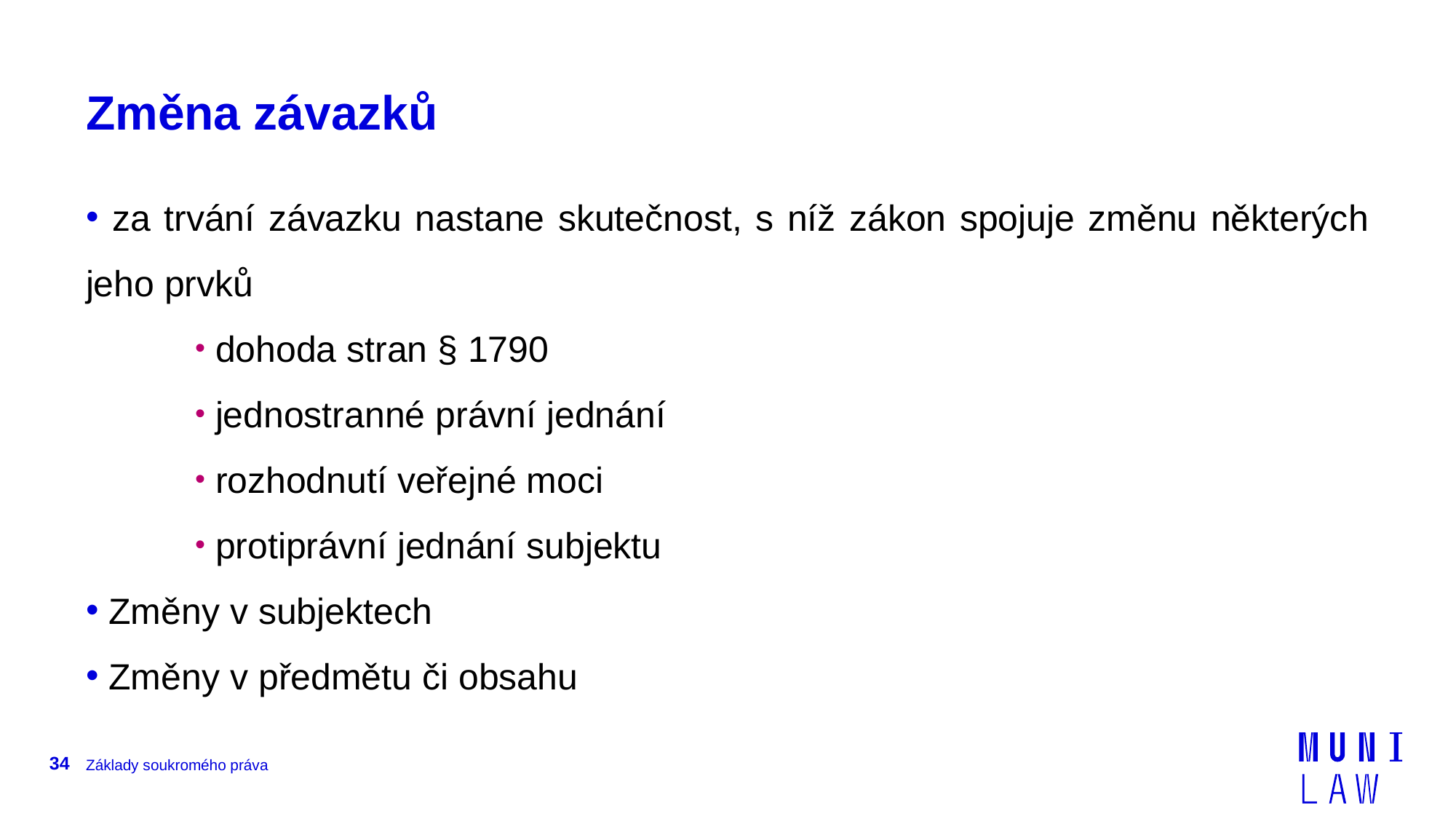

# Změna závazků
 za trvání závazku nastane skutečnost, s níž zákon spojuje změnu některých jeho prvků
 dohoda stran § 1790
 jednostranné právní jednání
 rozhodnutí veřejné moci
 protiprávní jednání subjektu
 Změny v subjektech
 Změny v předmětu či obsahu
34
Základy soukromého práva